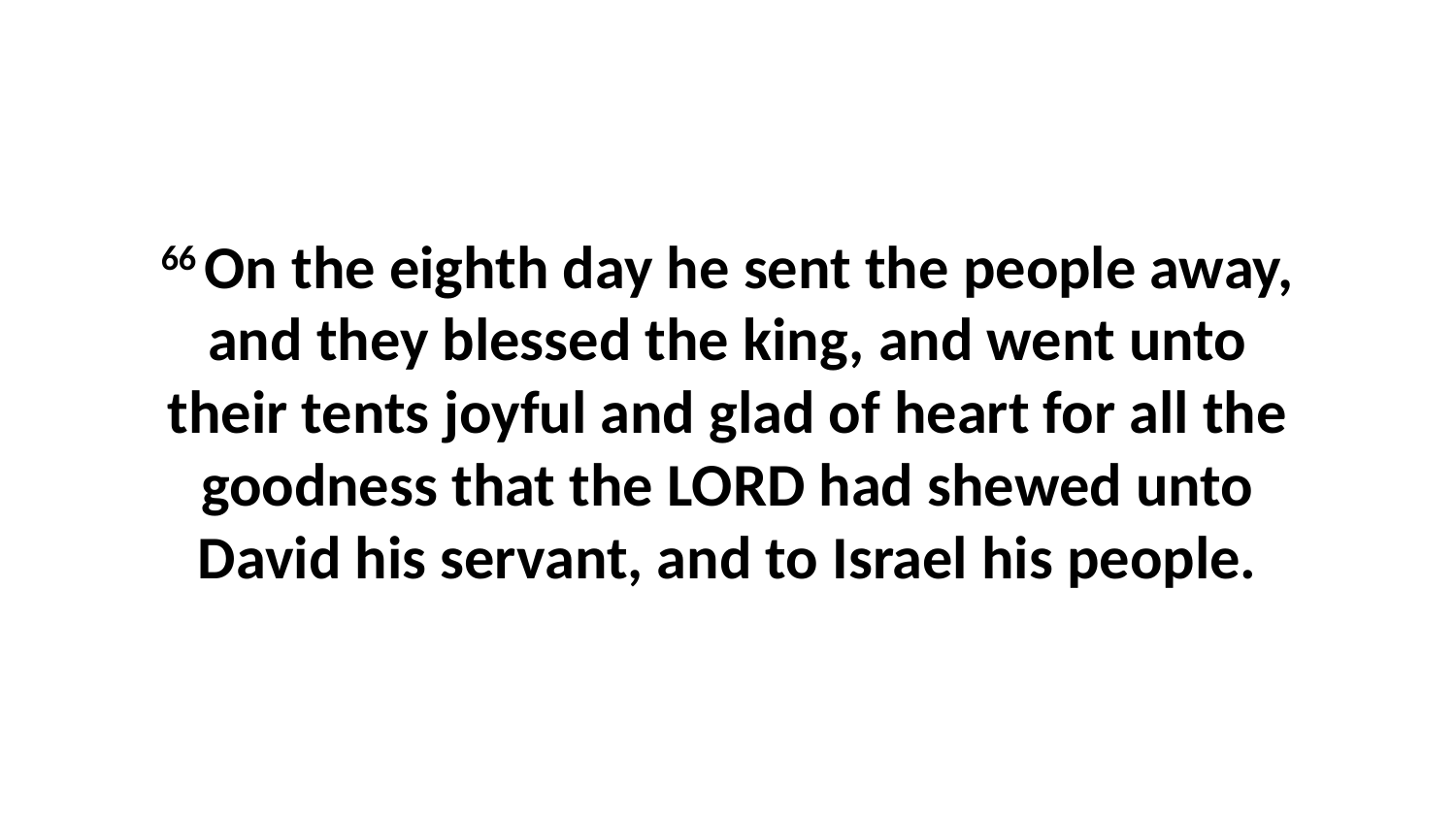

66 On the eighth day he sent the people away, and they blessed the king, and went unto their tents joyful and glad of heart for all the goodness that the LORD had shewed unto David his servant, and to Israel his people.